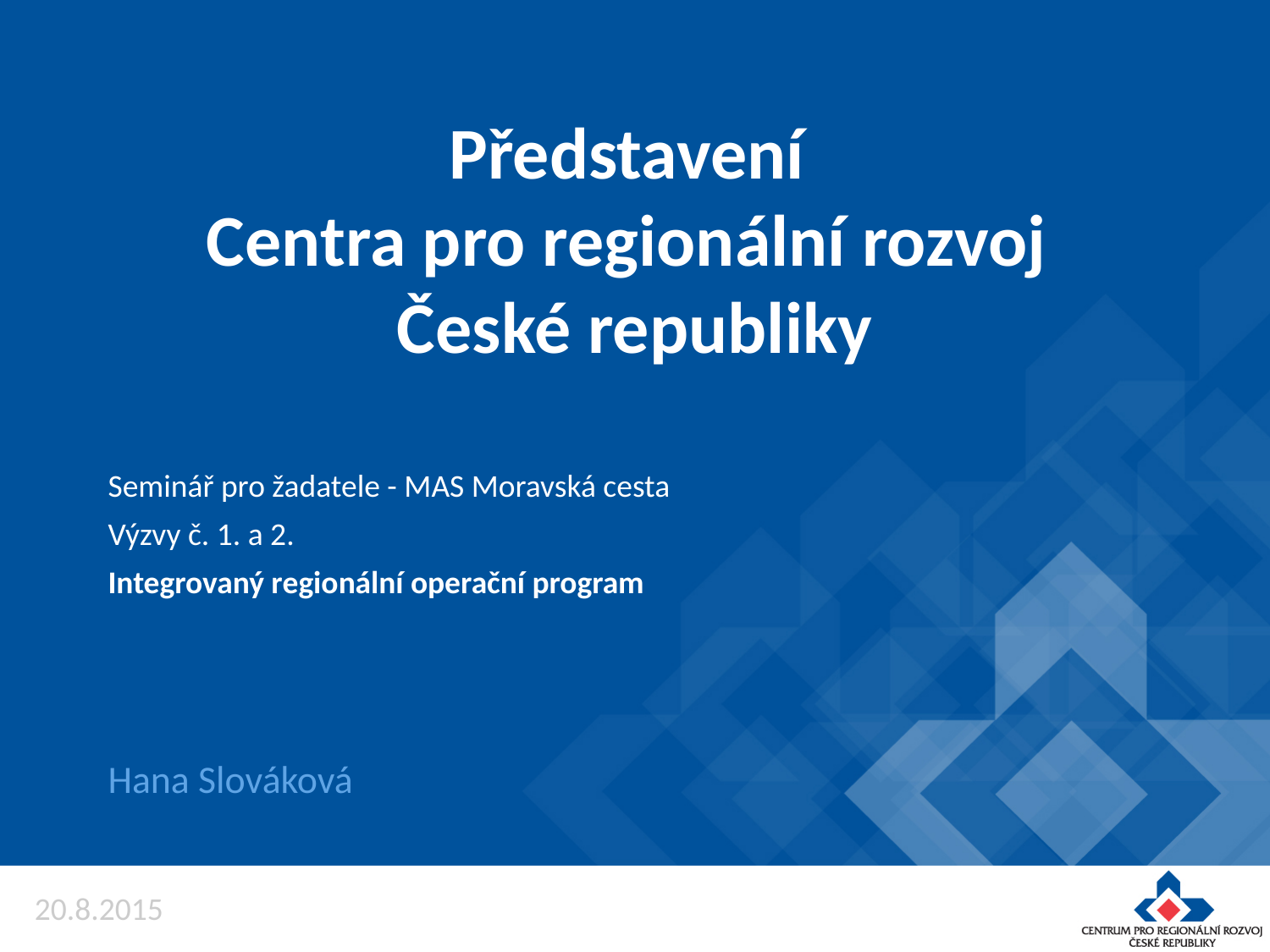

# Představení Centra pro regionální rozvoj České republiky
Seminář pro žadatele - MAS Moravská cesta
Výzvy č. 1. a 2.
Integrovaný regionální operační program
Hana Slováková
20.8.2015